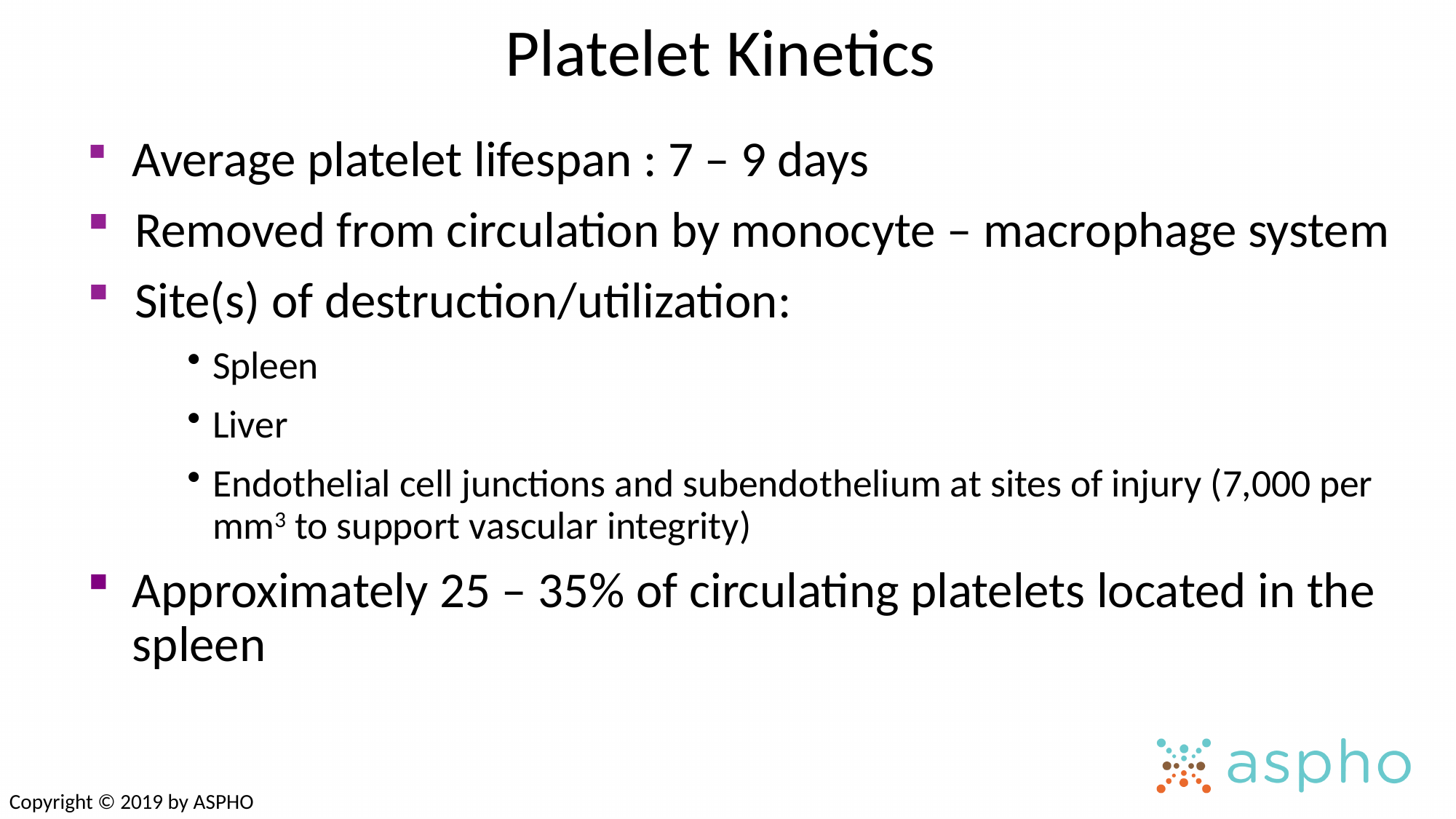

Platelet Kinetics
  Average platelet lifespan : 7 – 9 days
  Removed from circulation by monocyte – macrophage system
  Site(s) of destruction/utilization:
Spleen
Liver
Endothelial cell junctions and subendothelium at sites of injury (7,000 per mm3 to support vascular integrity)
Approximately 25 – 35% of circulating platelets located in the spleen
Copyright © 2019 by ASPHO